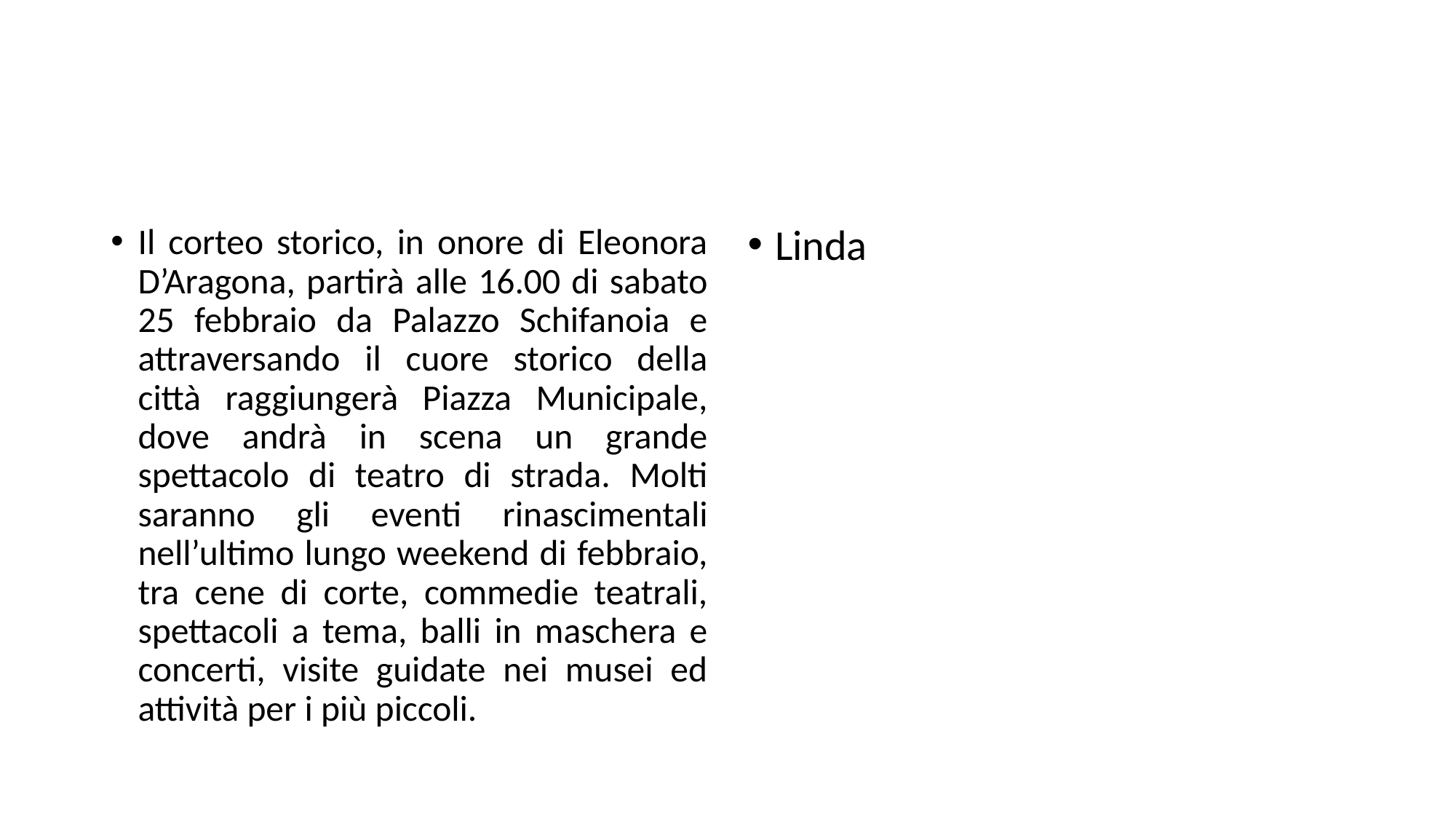

#
Il corteo storico, in onore di Eleonora D’Aragona, partirà alle 16.00 di sabato 25 febbraio da Palazzo Schifanoia e attraversando il cuore storico della città raggiungerà Piazza Municipale, dove andrà in scena un grande spettacolo di teatro di strada. Molti saranno gli eventi rinascimentali nell’ultimo lungo weekend di febbraio, tra cene di corte, commedie teatrali, spettacoli a tema, balli in maschera e concerti, visite guidate nei musei ed attività per i più piccoli.

Linda